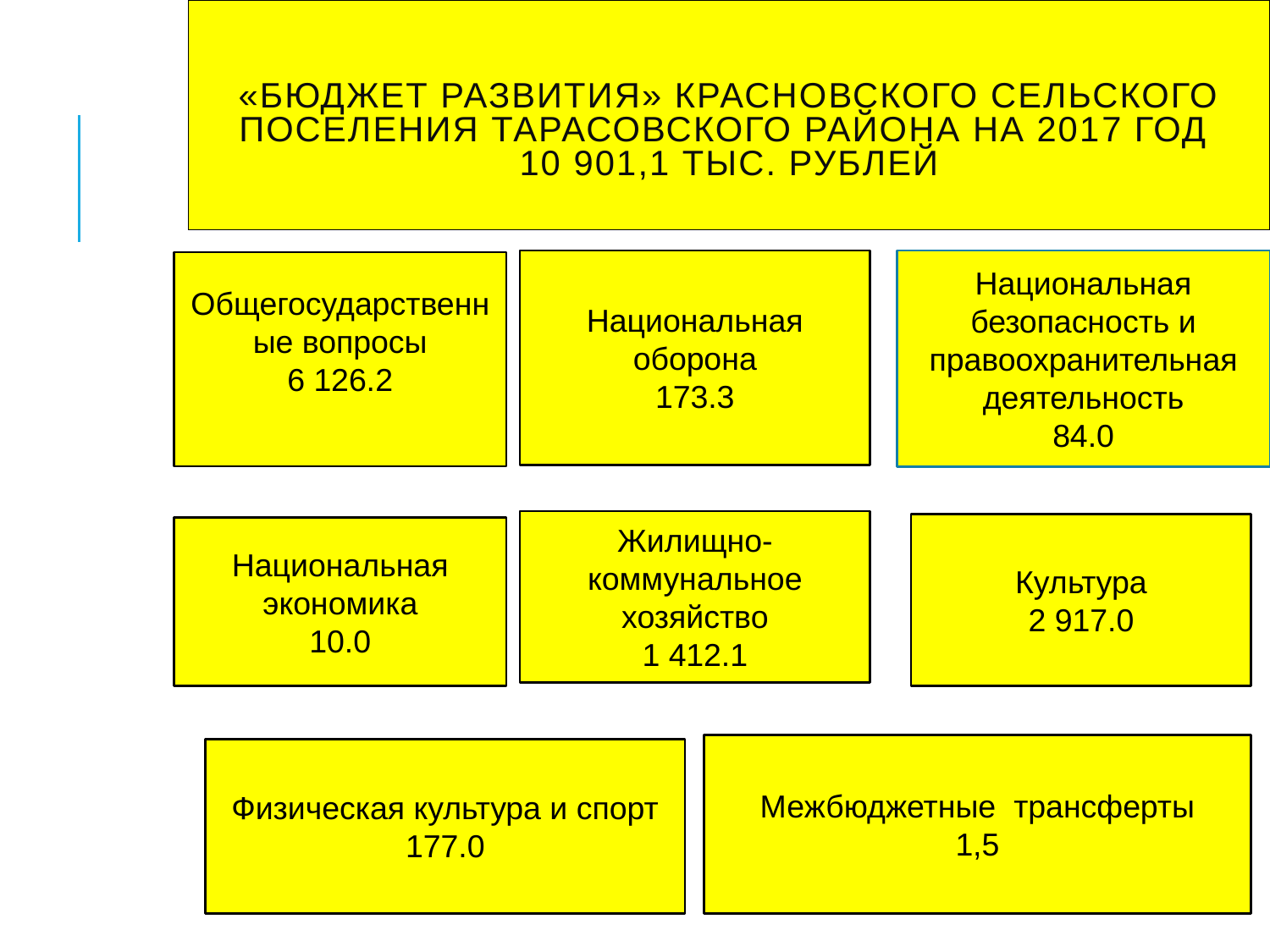

# «бюджет развития» Красновского сельского поселения Тарасовского района на 2017 год 10 901,1 тыс. рублей
Национальная безопасность и правоохранительная деятельность
84.0

Национальная оборона
173.3

Общегосударственные вопросы
6 126.2

Жилищно-коммунальное хозяйство
1 412.1
Культура
2 917.0
Национальная экономика
10.0

Межбюджетные  трансферты
1,5

Физическая культура и спорт
177.0